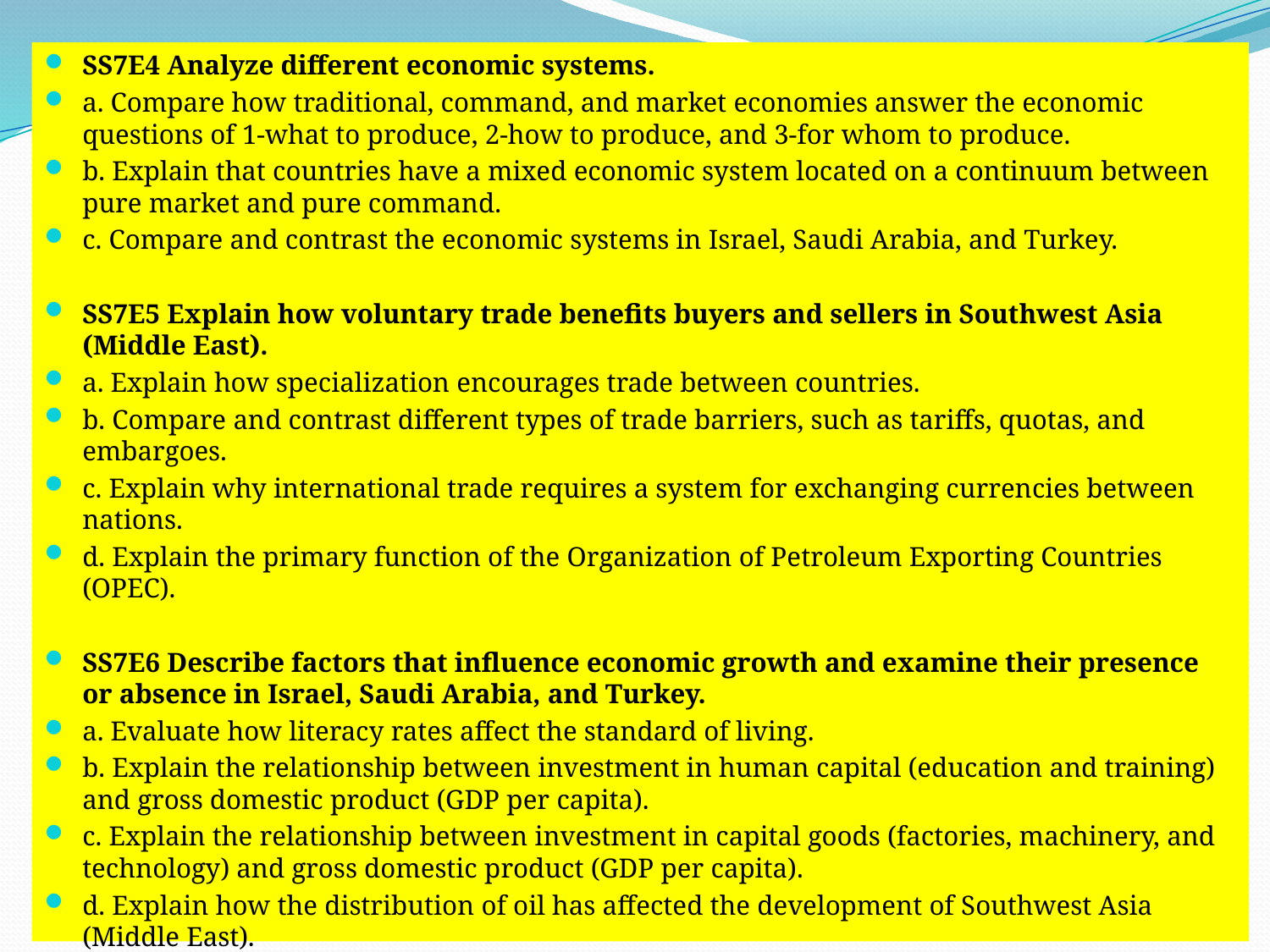

SS7E4 Analyze different economic systems.
a. Compare how traditional, command, and market economies answer the economic questions of 1-what to produce, 2-how to produce, and 3-for whom to produce.
b. Explain that countries have a mixed economic system located on a continuum between pure market and pure command.
c. Compare and contrast the economic systems in Israel, Saudi Arabia, and Turkey.

SS7E5 Explain how voluntary trade benefits buyers and sellers in Southwest Asia (Middle East).
a. Explain how specialization encourages trade between countries.
b. Compare and contrast different types of trade barriers, such as tariffs, quotas, and embargoes.
c. Explain why international trade requires a system for exchanging currencies between nations.
d. Explain the primary function of the Organization of Petroleum Exporting Countries (OPEC).

SS7E6 Describe factors that influence economic growth and examine their presence or absence in Israel, Saudi Arabia, and Turkey.
a. Evaluate how literacy rates affect the standard of living.
b. Explain the relationship between investment in human capital (education and training) and gross domestic product (GDP per capita).
c. Explain the relationship between investment in capital goods (factories, machinery, and technology) and gross domestic product (GDP per capita).
d. Explain how the distribution of oil has affected the development of Southwest Asia (Middle East).
e. Describe the role of entrepreneurship.